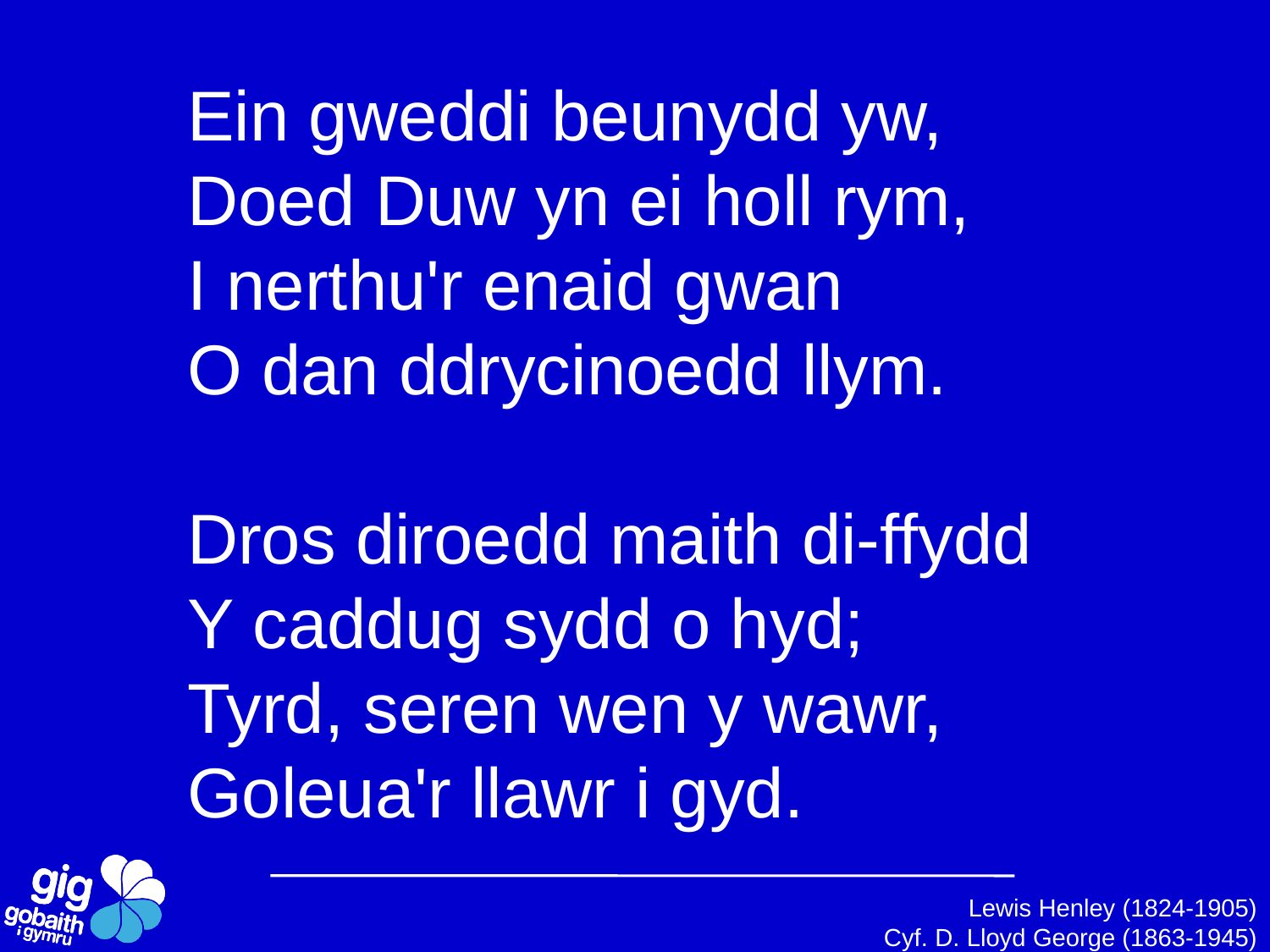

Ein gweddi beunydd yw,
Doed Duw yn ei holl rym,
I nerthu'r enaid gwan
O dan ddrycinoedd llym.

Dros diroedd maith di-ffydd
Y caddug sydd o hyd;
Tyrd, seren wen y wawr,
Goleua'r llawr i gyd.
Lewis Henley (1824-1905)
Cyf. D. Lloyd George (1863-1945)